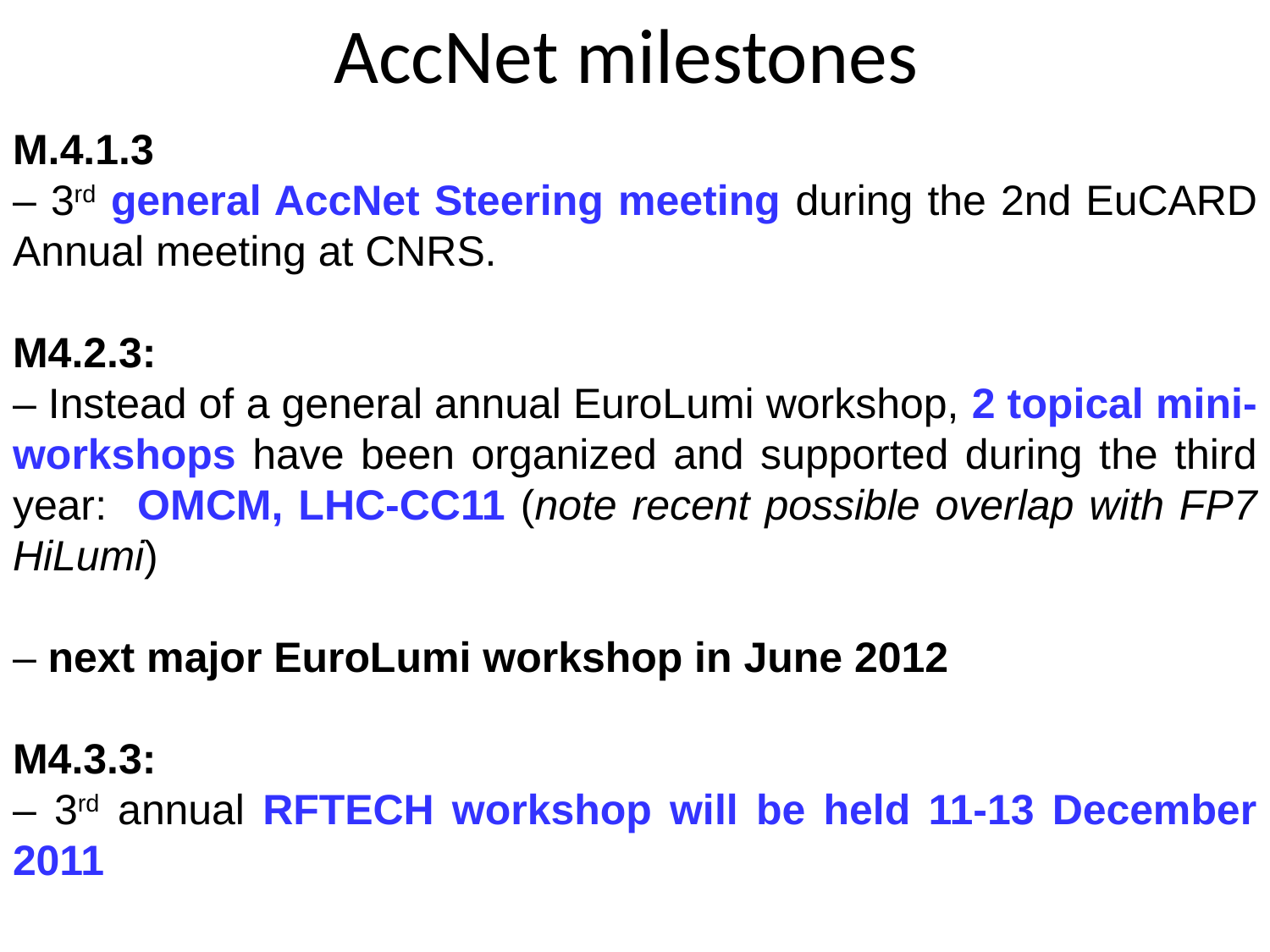

AccNet milestones
M.4.1.3
– 3rd general AccNet Steering meeting during the 2nd EuCARD Annual meeting at CNRS.

M4.2.3:
– Instead of a general annual EuroLumi workshop, 2 topical mini-workshops have been organized and supported during the third year:  OMCM, LHC-CC11 (note recent possible overlap with FP7 HiLumi)

– next major EuroLumi workshop in June 2012

M4.3.3:
– 3rd annual RFTECH workshop will be held 11-13 December 2011